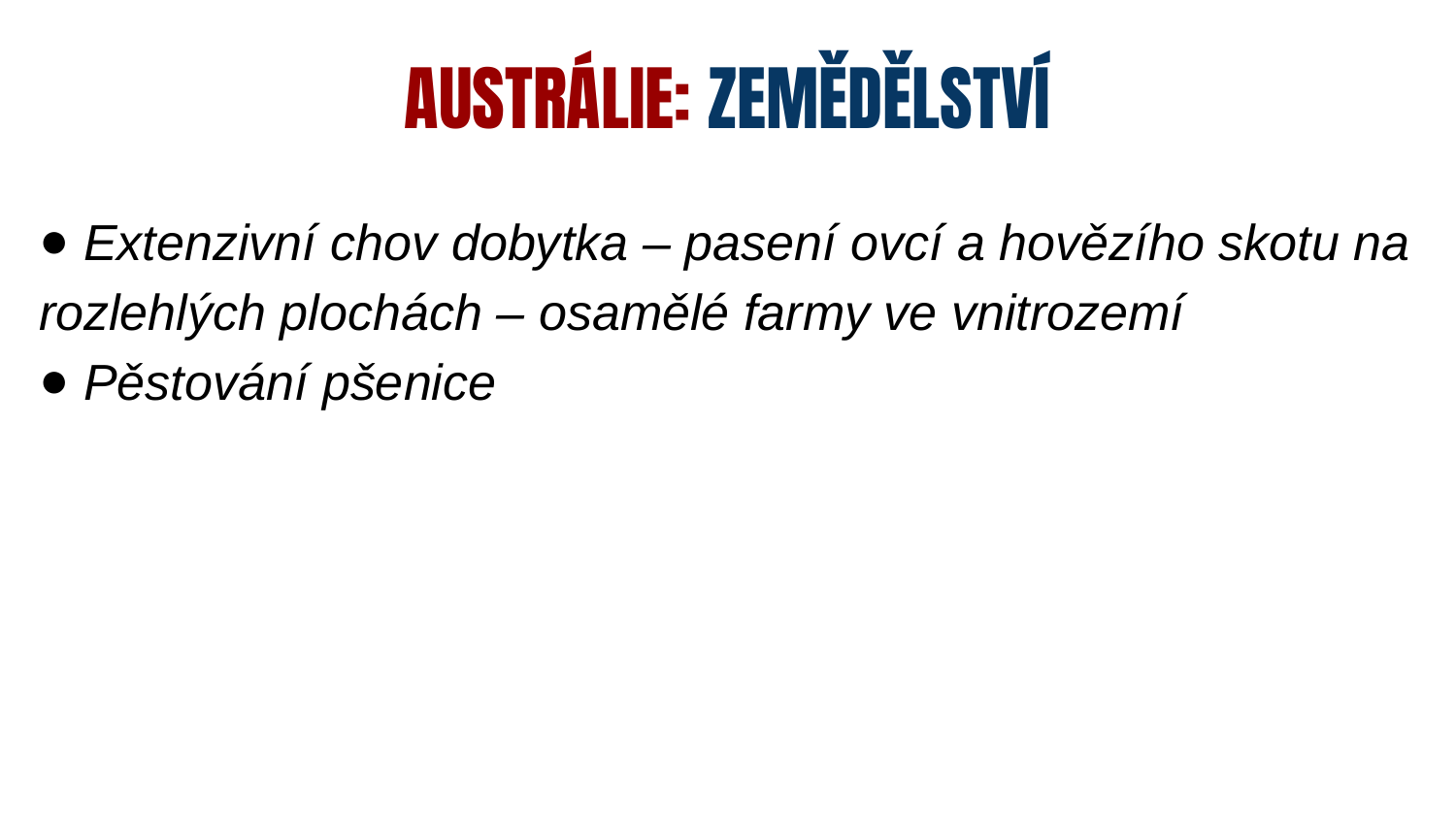

AUSTRÁLIE: ZEMĚDĚLSTVÍ
 Extenzivní chov dobytka – pasení ovcí a hovězího skotu na rozlehlých plochách – osamělé farmy ve vnitrozemí
 Pěstování pšenice